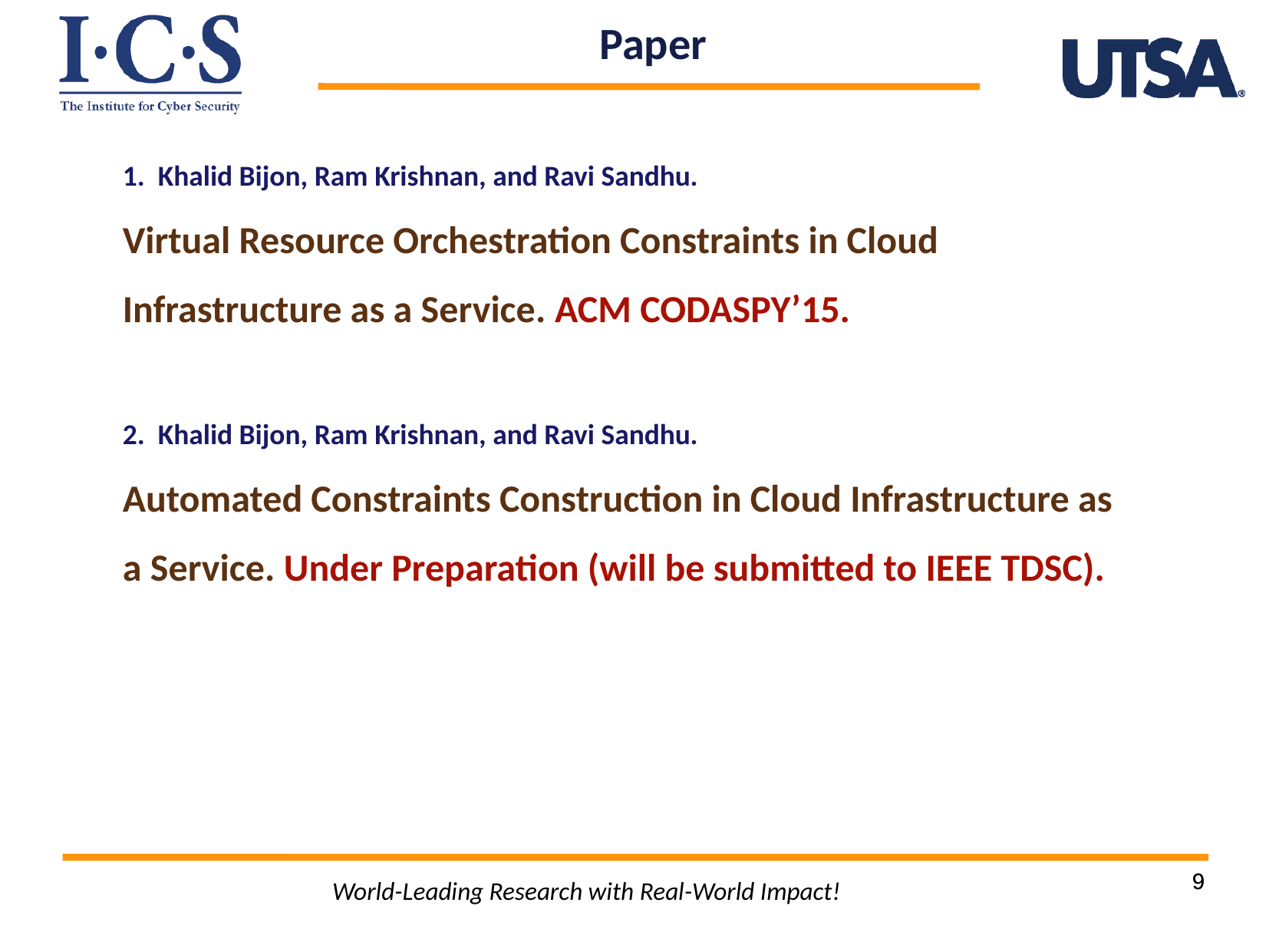

Paper

1.  Khalid Bijon, Ram Krishnan, and Ravi Sandhu.
Virtual Resource Orchestration Constraints in Cloud
Infrastructure as a Service. ACM CODASPY’15.

2.  Khalid Bijon, Ram Krishnan, and Ravi Sandhu.
Automated Constraints Construction in Cloud Infrastructure as
a Service. Under Preparation (will be submitted to IEEE TDSC).

9
9
World-Leading Research with Real-World Impact!